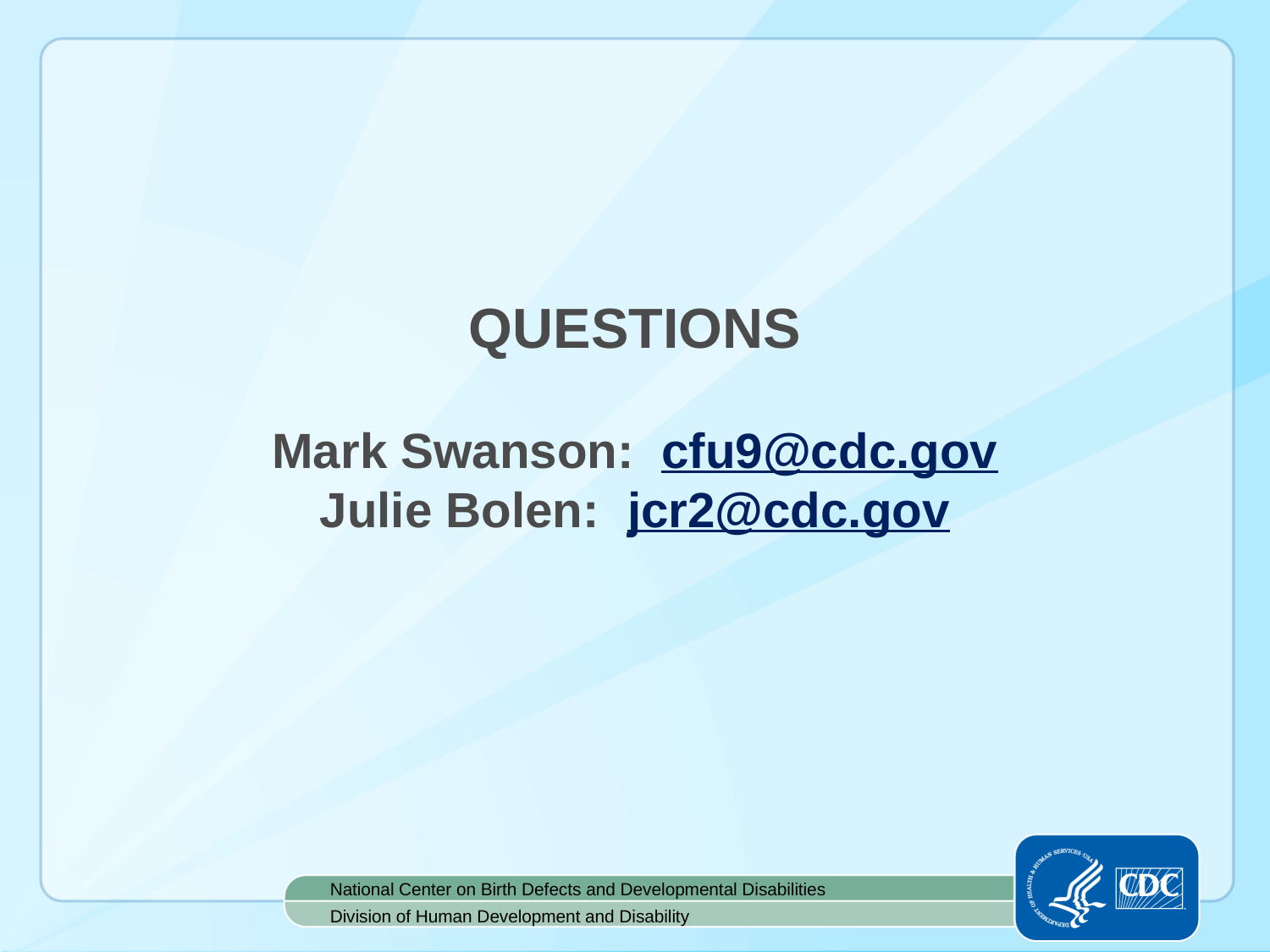

QUESTIONS

Mark Swanson:  cfu9@cdc.gov
Julie Bolen:  jcr2@cdc.gov
National Center on Birth Defects and Developmental Disabilities

Division of Human Development and Disability